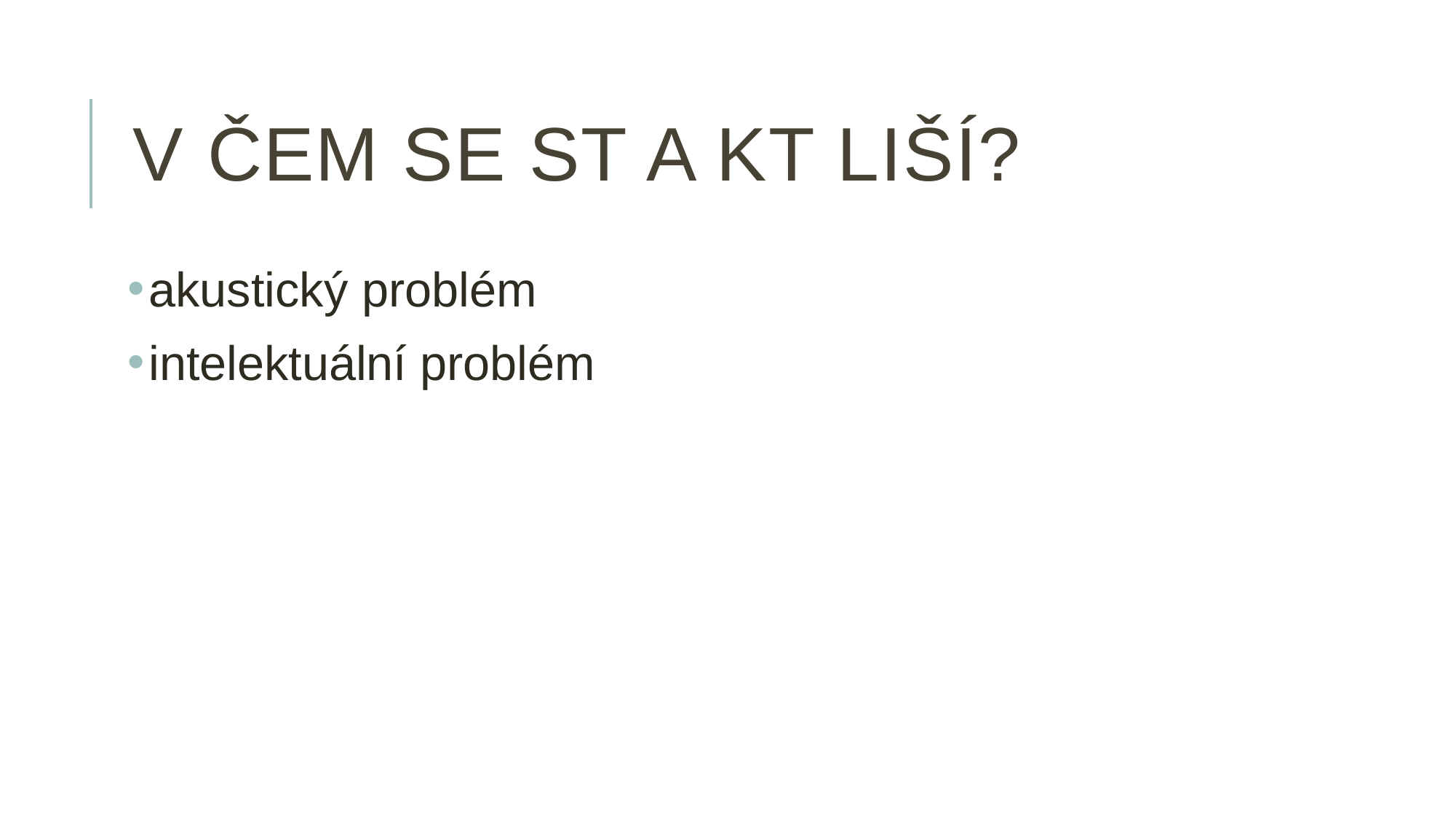

# v čem se st a kt liší?
akustický problém
intelektuální problém